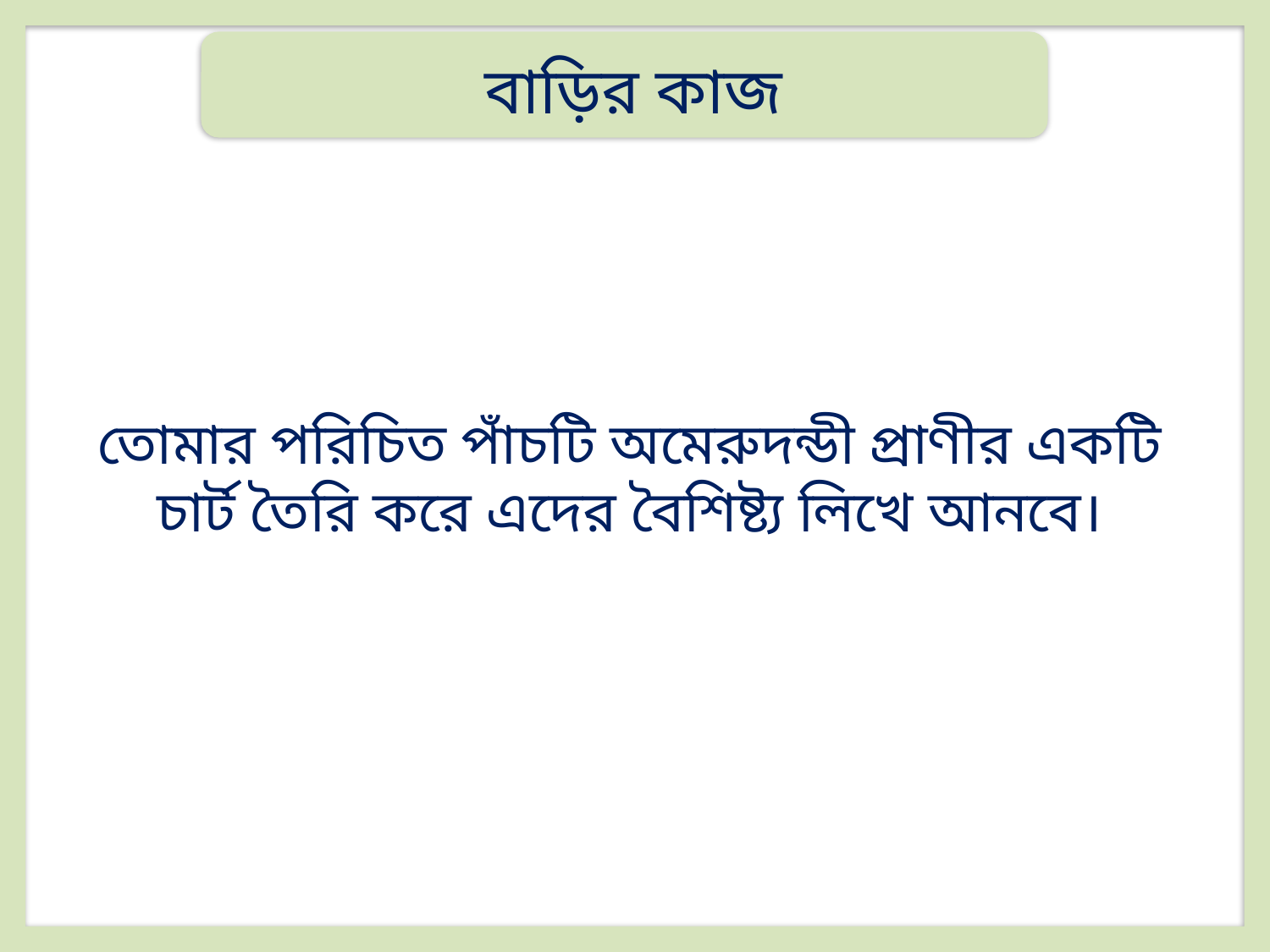

বাড়ির কাজ

তোমার পরিচিত পাঁচটি অমেরুদন্ডী প্রাণীর একটি চার্ট তৈরি করে এদের বৈশিষ্ট্য লিখে আনবে।